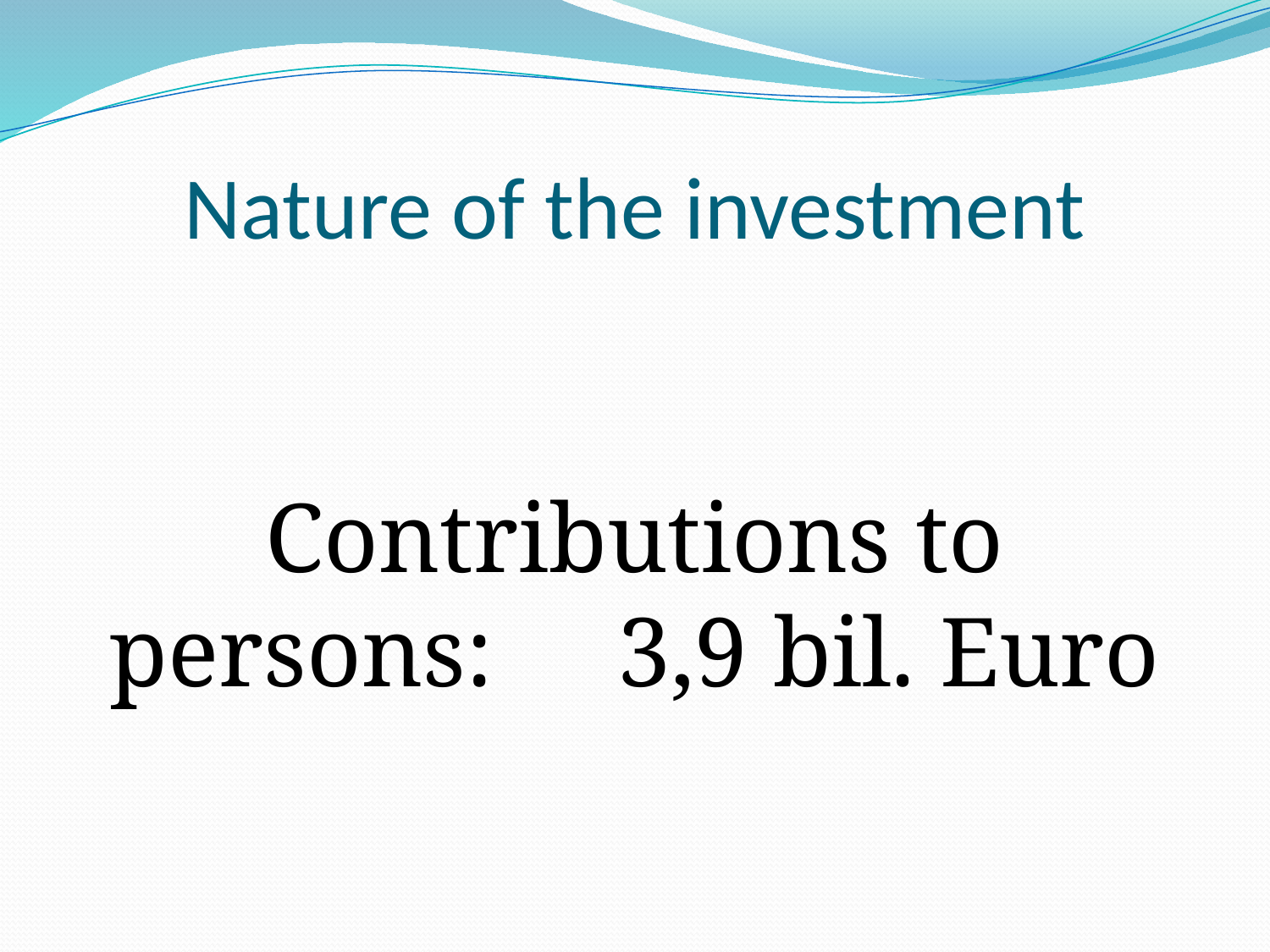

# Nature of the investment

Contributions to persons:	3,9 bil. Euro